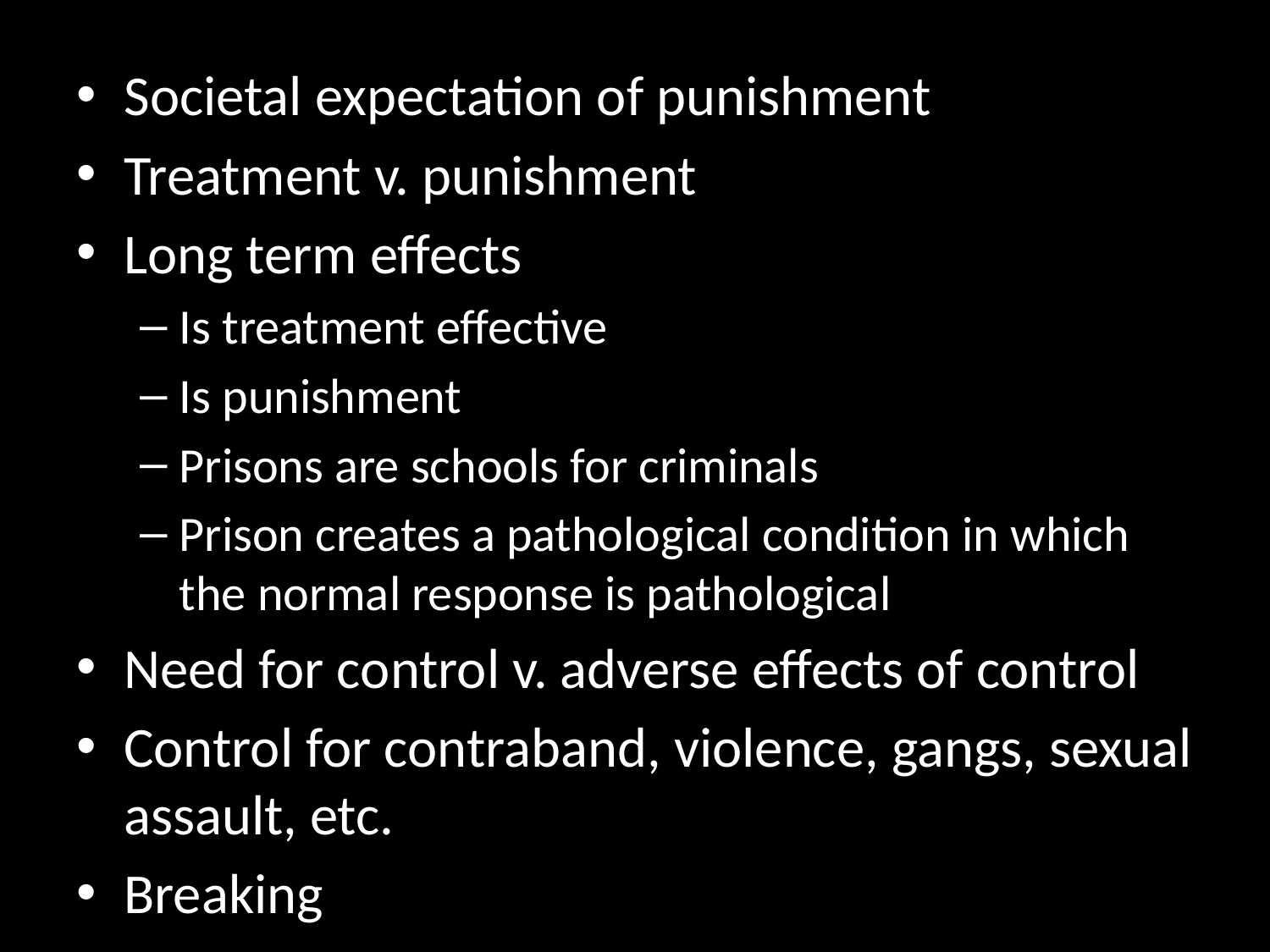

#
Societal expectation of punishment
Treatment v. punishment
Long term effects
Is treatment effective
Is punishment
Prisons are schools for criminals
Prison creates a pathological condition in which the normal response is pathological
Need for control v. adverse effects of control
Control for contraband, violence, gangs, sexual assault, etc.
Breaking